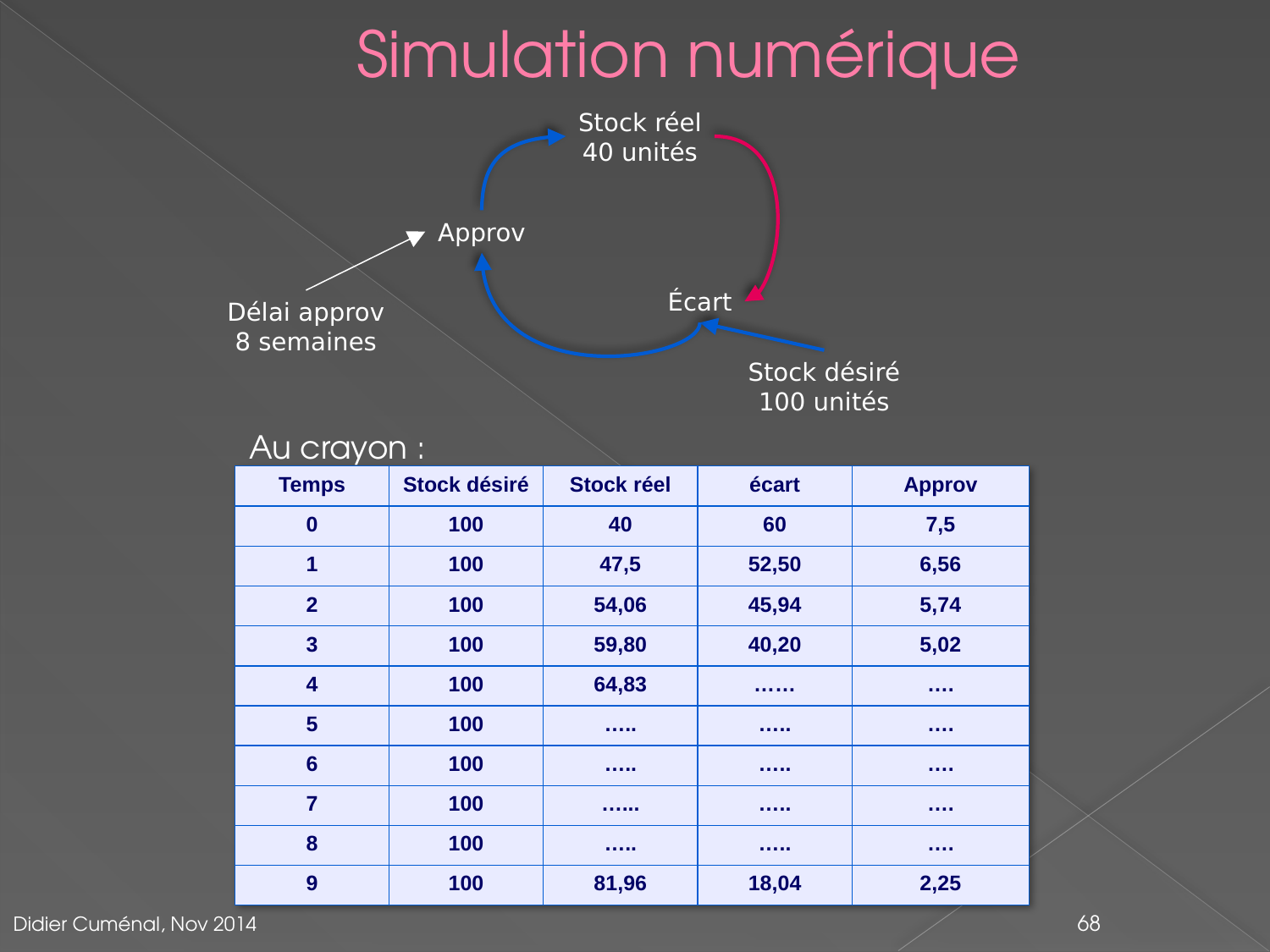

# Simulation numérique
Stock réel
40 unités
Approv
Écart
Délai approv
8 semaines
Stock désiré
100 unités
Au crayon :
| Temps | Stock désiré | Stock réel | écart | Approv |
| --- | --- | --- | --- | --- |
| 0 | 100 | 40 | 60 | 7,5 |
| 1 | 100 | 47,5 | 52,50 | 6,56 |
| 2 | 100 | 54,06 | 45,94 | 5,74 |
| 3 | 100 | 59,80 | 40,20 | 5,02 |
| 4 | 100 | 64,83 | …… | …. |
| 5 | 100 | ….. | ….. | …. |
| 6 | 100 | ….. | ….. | …. |
| 7 | 100 | …... | ….. | …. |
| 8 | 100 | ….. | ….. | …. |
| 9 | 100 | 81,96 | 18,04 | 2,25 |
68